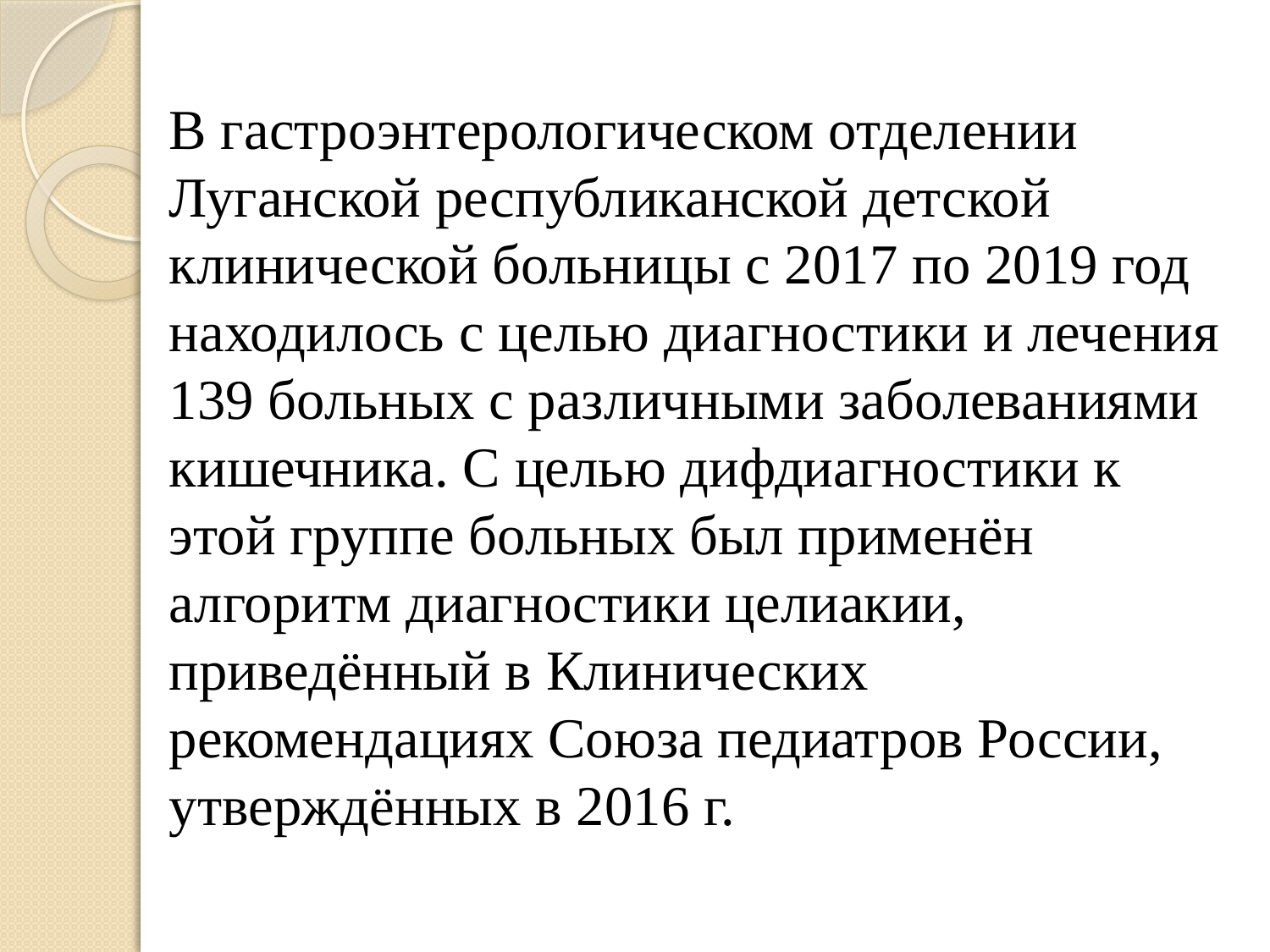

В гастроэнтерологическом отделении Луганской республиканской детской клинической больницы с 2017 по 2019 год находилось с целью диагностики и лечения 139 больных с различными заболеваниями кишечника. С целью дифдиагностики к этой группе больных был применён алгоритм диагностики целиакии, приведённый в Клинических рекомендациях Союза педиатров России, утверждённых в 2016 г.